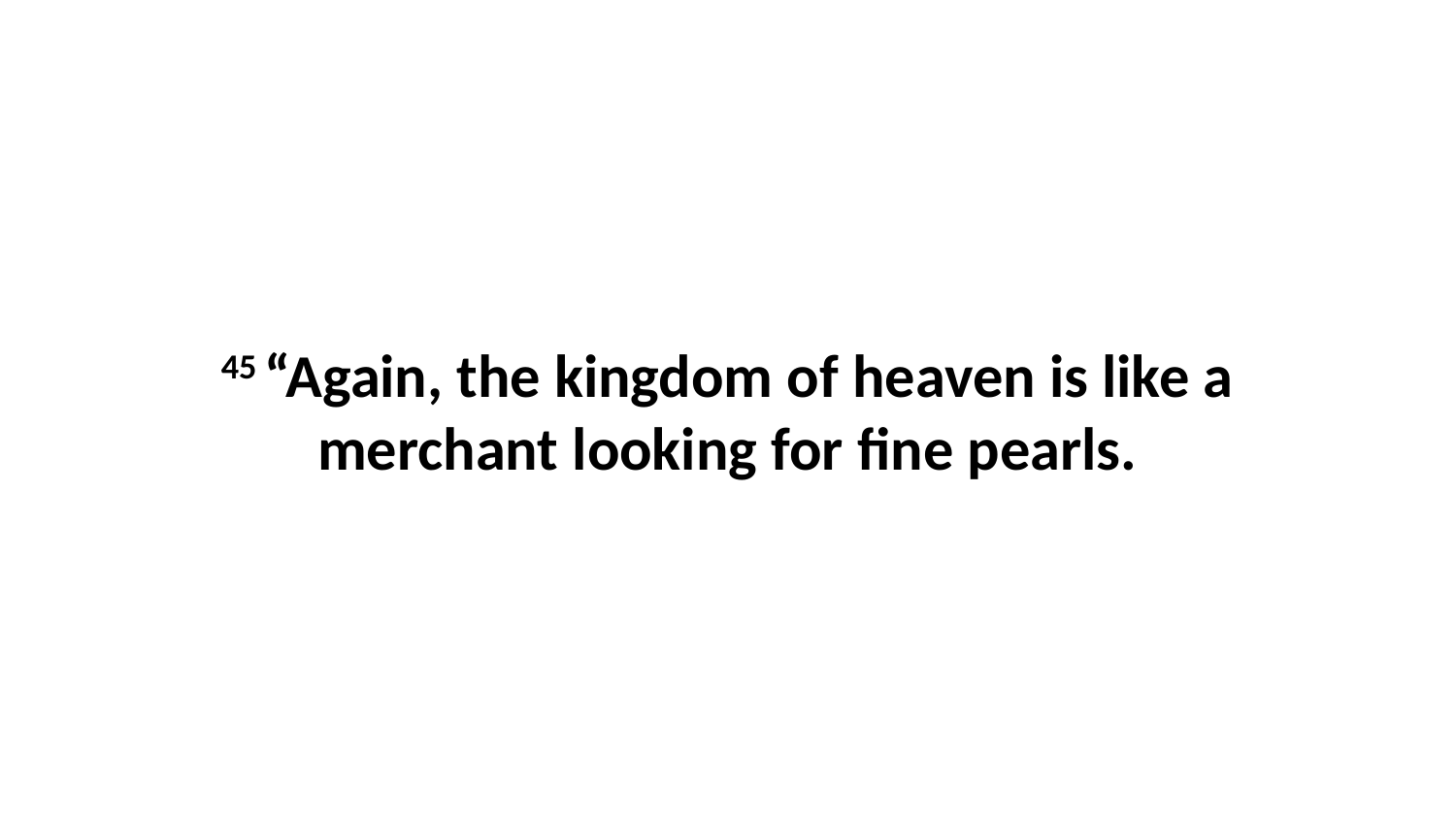

45 “Again, the kingdom of heaven is like a merchant looking for fine pearls.